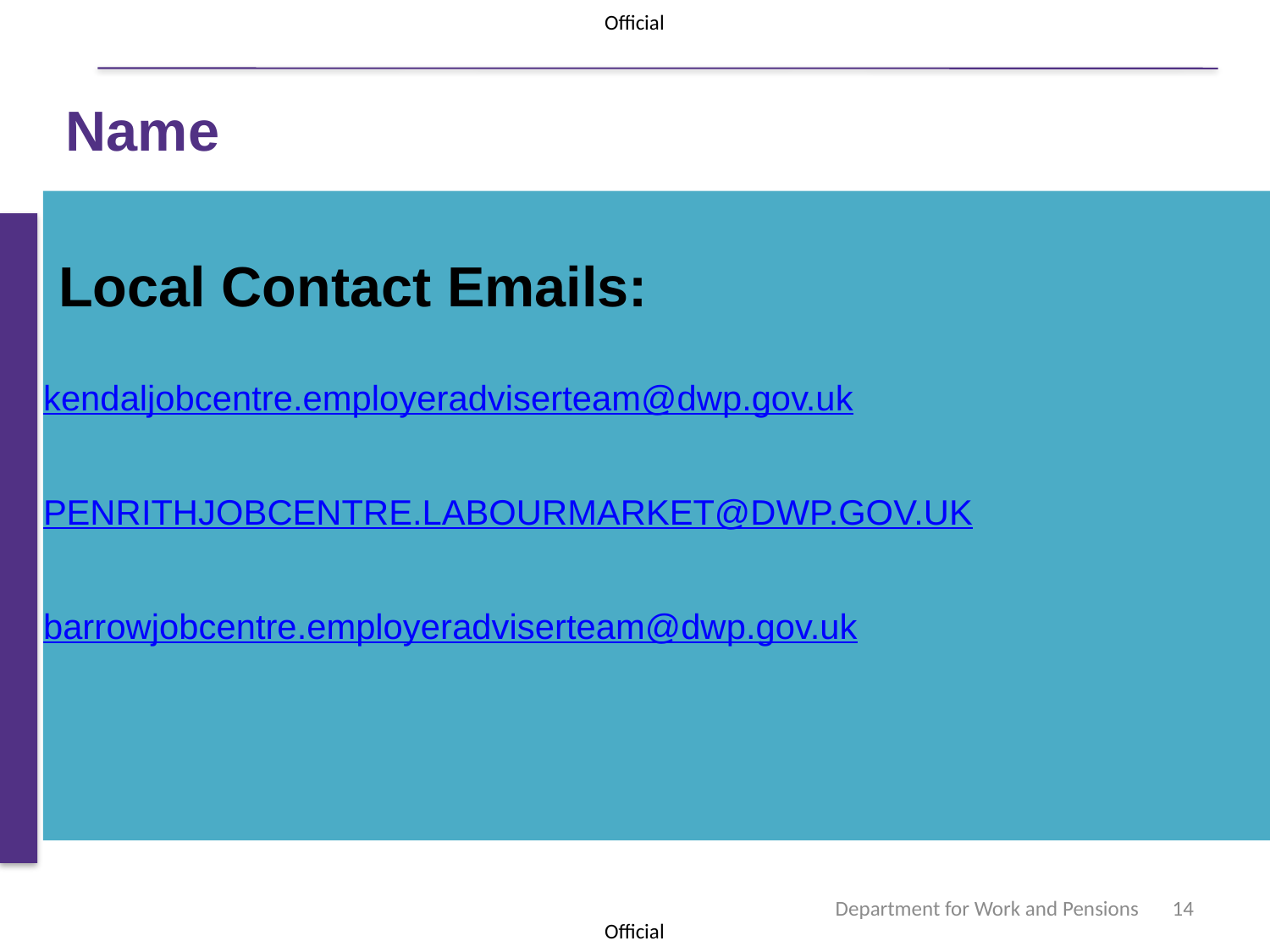

Name

 Local Contact Emails:

kendaljobcentre.employeradviserteam@dwp.gov.uk

PENRITHJOBCENTRE.LABOURMARKET@DWP.GOV.UK

barrowjobcentre.employeradviserteam@dwp.gov.uk

Department for Work and Pensions
14